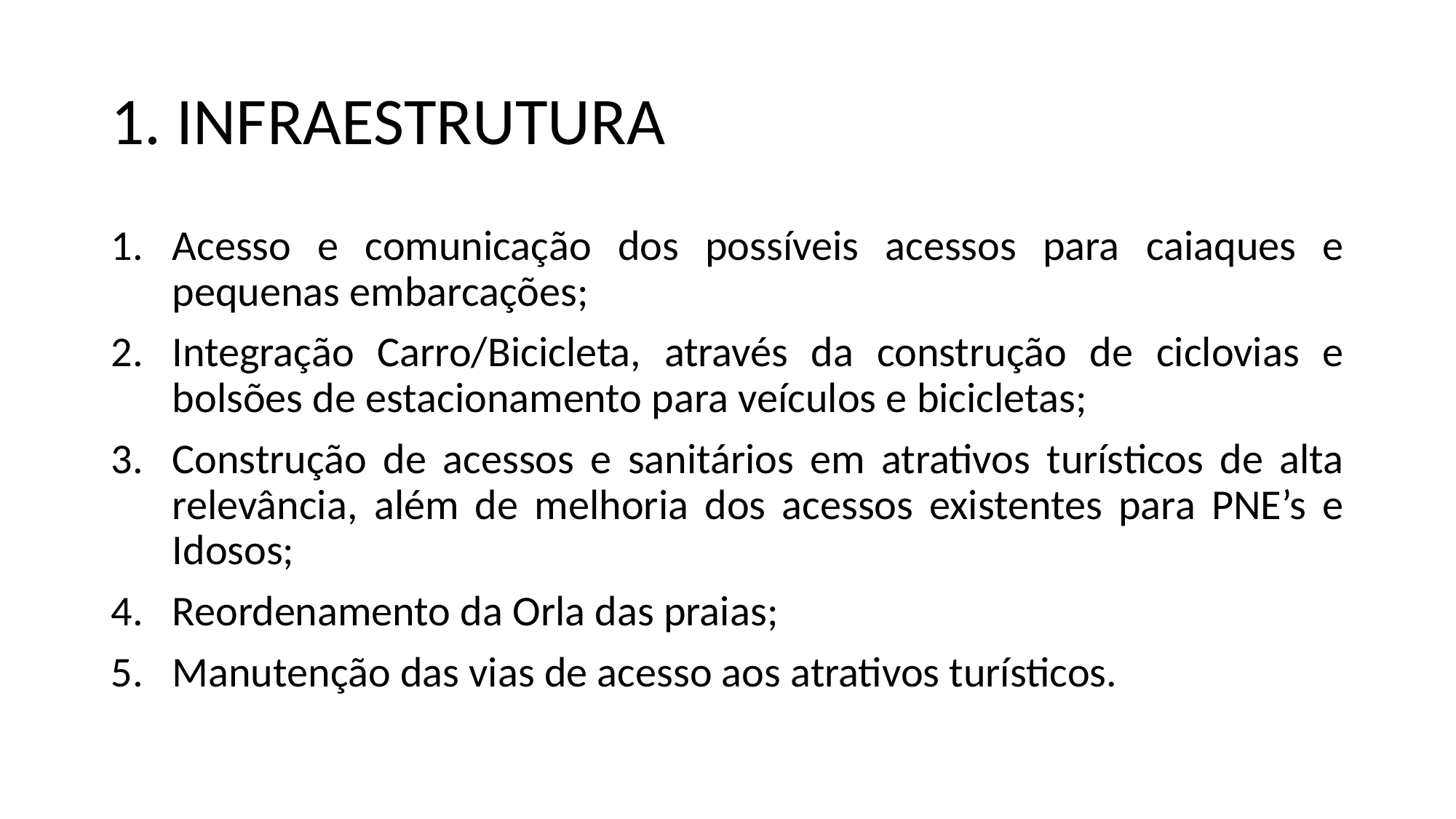

# 1. INFRAESTRUTURA
Acesso e comunicação dos possíveis acessos para caiaques e pequenas embarcações;
Integração Carro/Bicicleta, através da construção de ciclovias e bolsões de estacionamento para veículos e bicicletas;
Construção de acessos e sanitários em atrativos turísticos de alta relevância, além de melhoria dos acessos existentes para PNE’s e Idosos;
Reordenamento da Orla das praias;
Manutenção das vias de acesso aos atrativos turísticos.